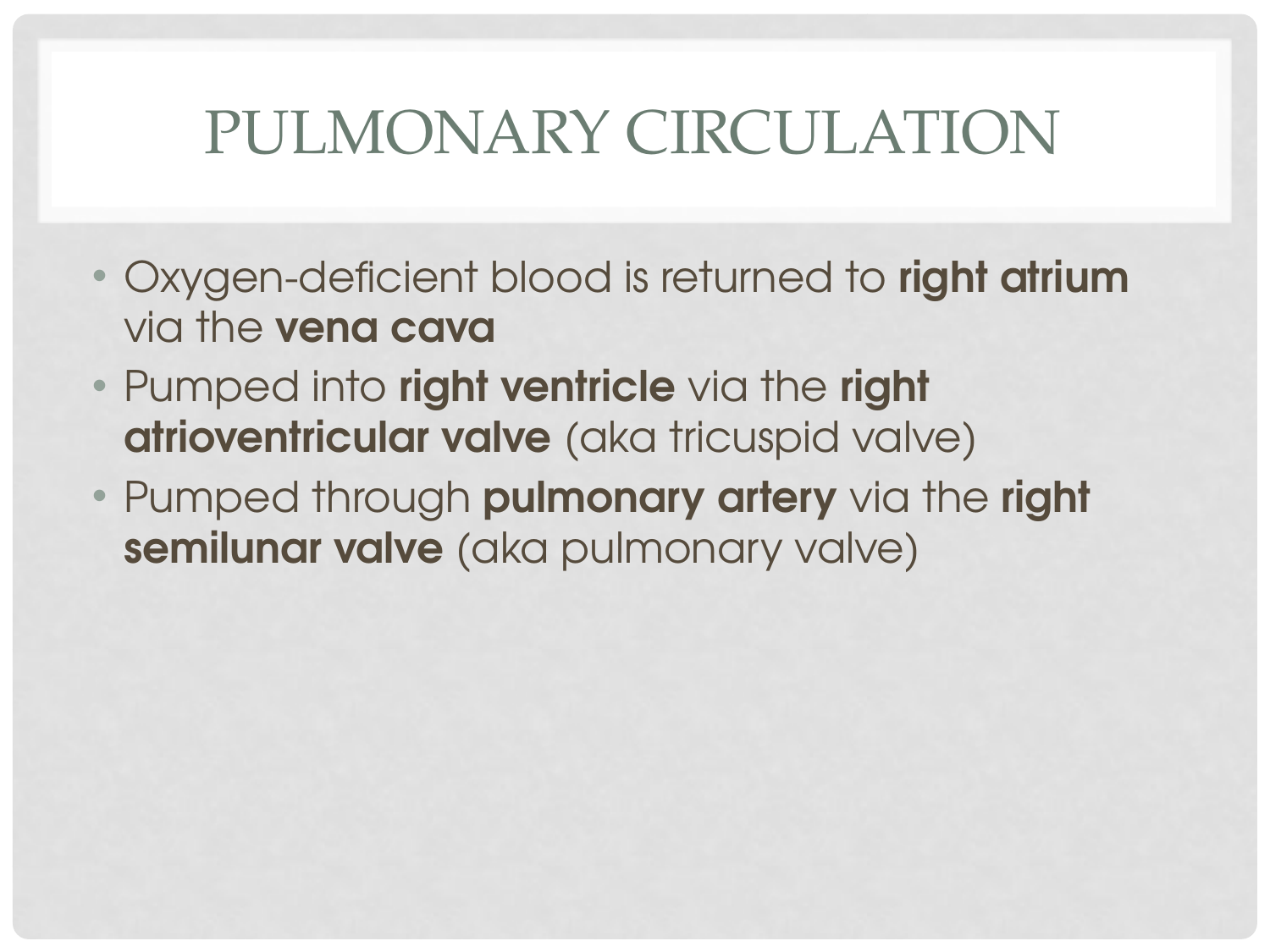

# Pulmonary circulation
Oxygen-deficient blood is returned to right atrium via the vena cava
Pumped into right ventricle via the right atrioventricular valve (aka tricuspid valve)
Pumped through pulmonary artery via the right semilunar valve (aka pulmonary valve)